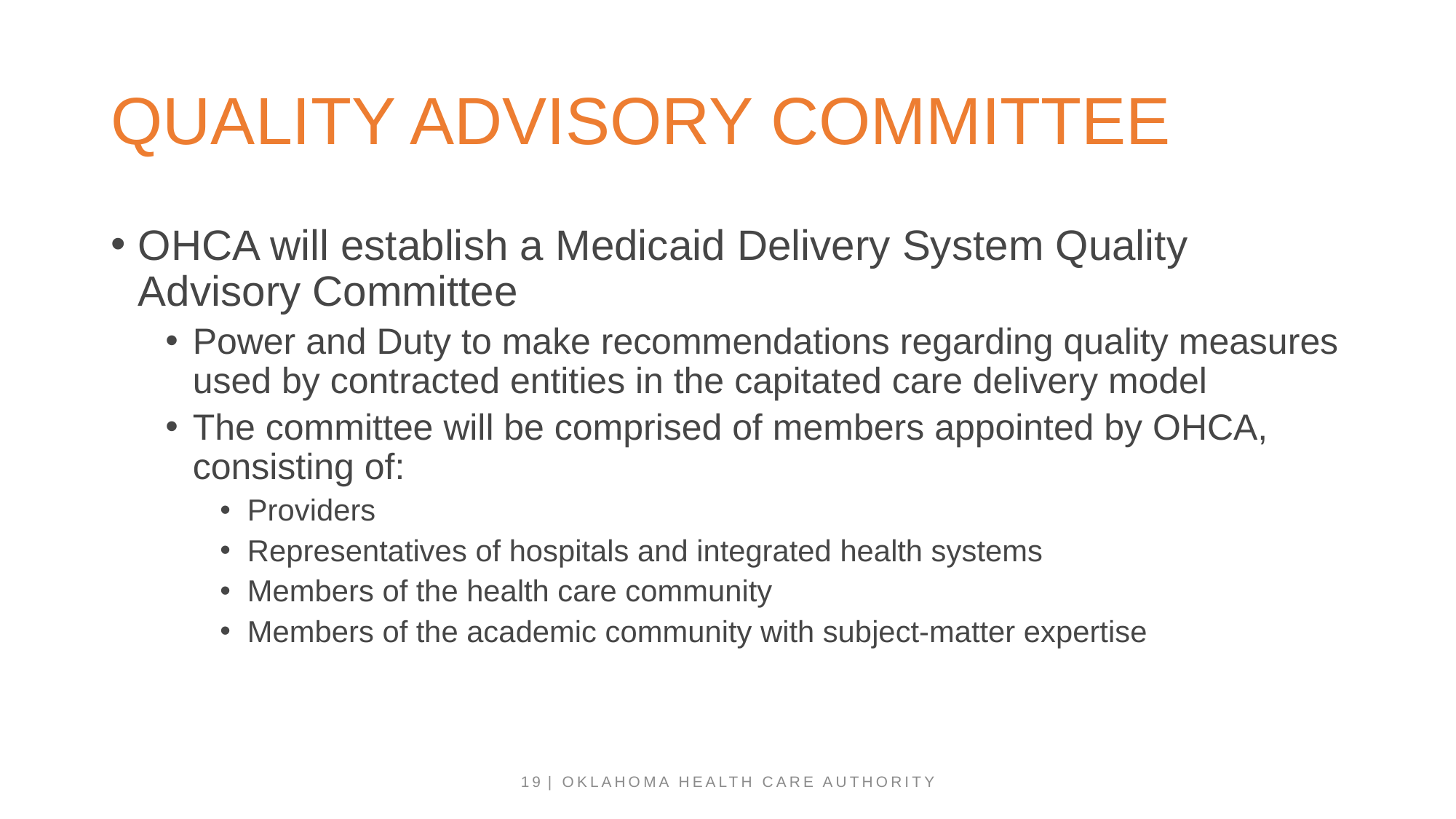

# Quality Advisory committee
OHCA will establish a Medicaid Delivery System Quality Advisory Committee
Power and Duty to make recommendations regarding quality measures used by contracted entities in the capitated care delivery model
The committee will be comprised of members appointed by OHCA, consisting of:
Providers
Representatives of hospitals and integrated health systems
Members of the health care community
Members of the academic community with subject-matter expertise